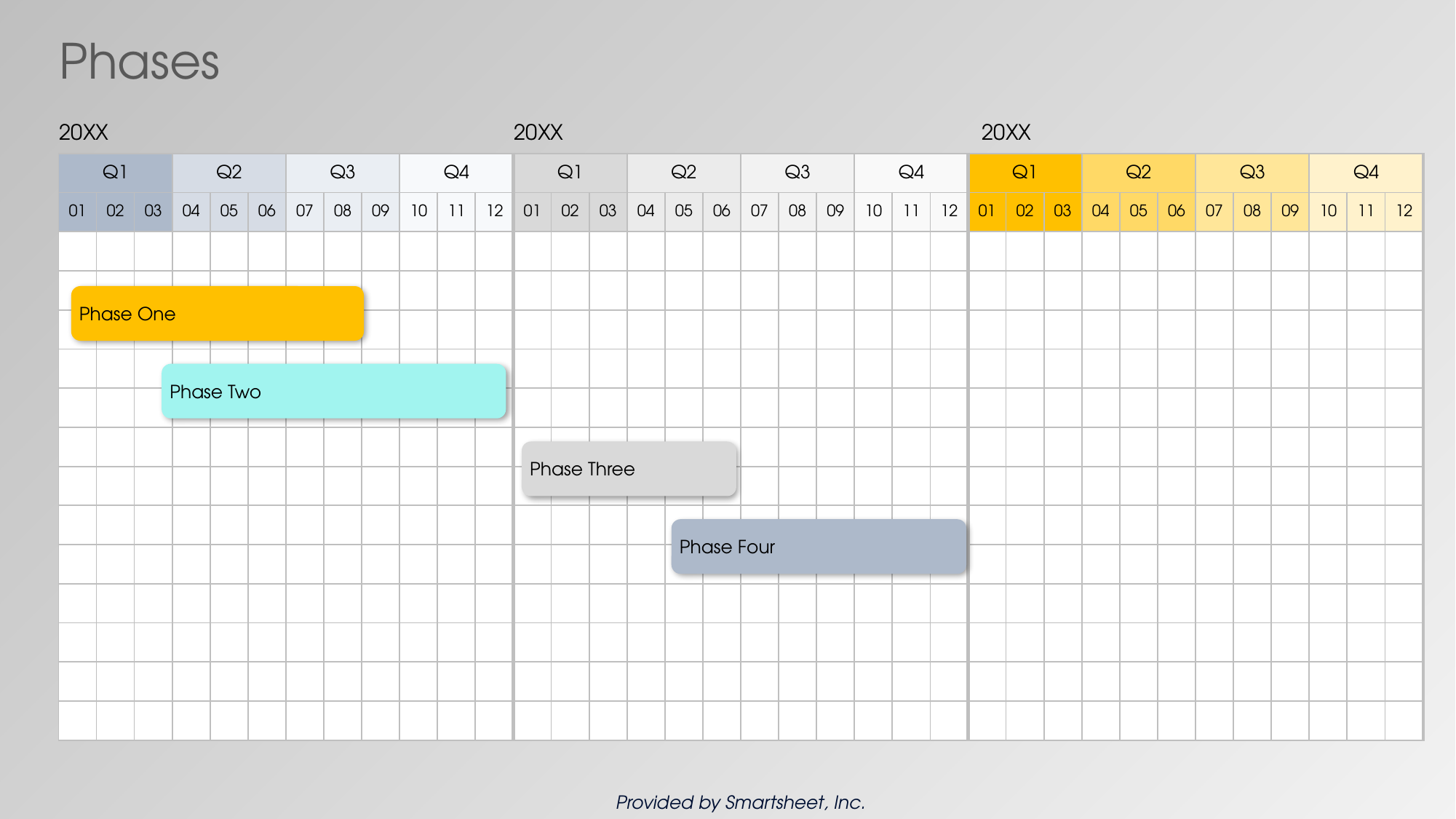

Phases
| 20XX |  |  |  |  |  |  |  |  |  |  |  | 20XX |  |  |  |  |  |  |  |  |  |  |  | 20XX |  |  |  |  |  |  |  |  |  |  |  |
| --- | --- | --- | --- | --- | --- | --- | --- | --- | --- | --- | --- | --- | --- | --- | --- | --- | --- | --- | --- | --- | --- | --- | --- | --- | --- | --- | --- | --- | --- | --- | --- | --- | --- | --- | --- |
| Q1 |  |  | Q2 |  |  | Q3 |  |  | Q4 |  |  | Q1 |  |  | Q2 |  |  | Q3 |  |  | Q4 |  |  | Q1 |  |  | Q2 |  |  | Q3 |  |  | Q4 |  |  |
| 01 | 02 | 03 | 04 | 05 | 06 | 07 | 08 | 09 | 10 | 11 | 12 | 01 | 02 | 03 | 04 | 05 | 06 | 07 | 08 | 09 | 10 | 11 | 12 | 01 | 02 | 03 | 04 | 05 | 06 | 07 | 08 | 09 | 10 | 11 | 12 |
|  |  |  |  |  |  |  |  |  |  |  |  |  |  |  |  |  |  |  |  |  |  |  |  |  |  |  |  |  |  |  |  |  |  |  |  |
|  |  |  |  |  |  |  |  |  |  |  |  |  |  |  |  |  |  |  |  |  |  |  |  |  |  |  |  |  |  |  |  |  |  |  |  |
|  |  |  |  |  |  |  |  |  |  |  |  |  |  |  |  |  |  |  |  |  |  |  |  |  |  |  |  |  |  |  |  |  |  |  |  |
|  |  |  |  |  |  |  |  |  |  |  |  |  |  |  |  |  |  |  |  |  |  |  |  |  |  |  |  |  |  |  |  |  |  |  |  |
|  |  |  |  |  |  |  |  |  |  |  |  |  |  |  |  |  |  |  |  |  |  |  |  |  |  |  |  |  |  |  |  |  |  |  |  |
|  |  |  |  |  |  |  |  |  |  |  |  |  |  |  |  |  |  |  |  |  |  |  |  |  |  |  |  |  |  |  |  |  |  |  |  |
|  |  |  |  |  |  |  |  |  |  |  |  |  |  |  |  |  |  |  |  |  |  |  |  |  |  |  |  |  |  |  |  |  |  |  |  |
|  |  |  |  |  |  |  |  |  |  |  |  |  |  |  |  |  |  |  |  |  |  |  |  |  |  |  |  |  |  |  |  |  |  |  |  |
|  |  |  |  |  |  |  |  |  |  |  |  |  |  |  |  |  |  |  |  |  |  |  |  |  |  |  |  |  |  |  |  |  |  |  |  |
|  |  |  |  |  |  |  |  |  |  |  |  |  |  |  |  |  |  |  |  |  |  |  |  |  |  |  |  |  |  |  |  |  |  |  |  |
|  |  |  |  |  |  |  |  |  |  |  |  |  |  |  |  |  |  |  |  |  |  |  |  |  |  |  |  |  |  |  |  |  |  |  |  |
|  |  |  |  |  |  |  |  |  |  |  |  |  |  |  |  |  |  |  |  |  |  |  |  |  |  |  |  |  |  |  |  |  |  |  |  |
|  |  |  |  |  |  |  |  |  |  |  |  |  |  |  |  |  |  |  |  |  |  |  |  |  |  |  |  |  |  |  |  |  |  |  |  |
Phase One
Phase Two
Phase Three
Phase Four
Provided by Smartsheet, Inc.